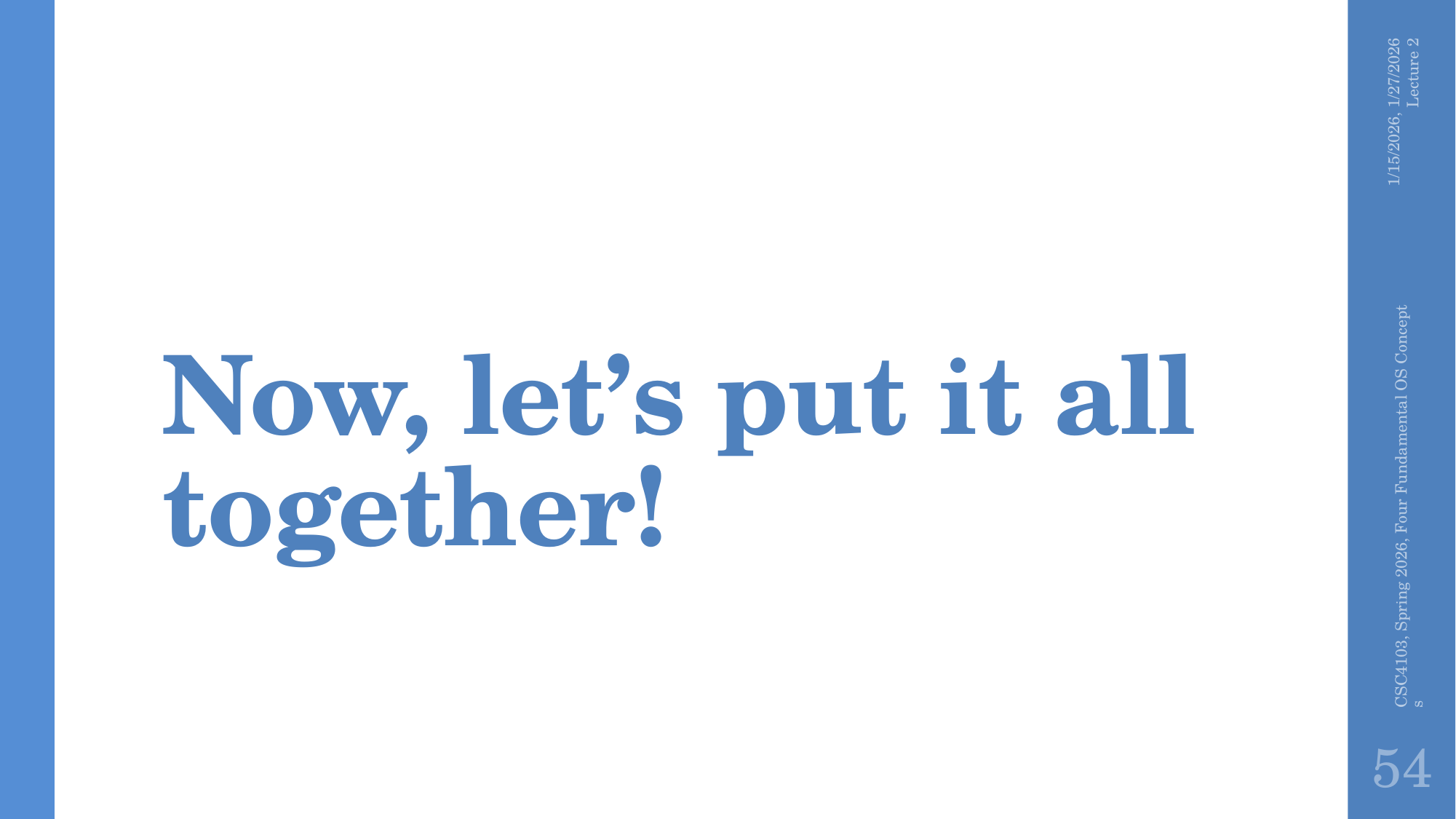

# Now, let’s put it all together!
1/15/2026, 1/27/2026 Lecture 2
CSC4103, Spring 2026, Four Fundamental OS Concepts

54